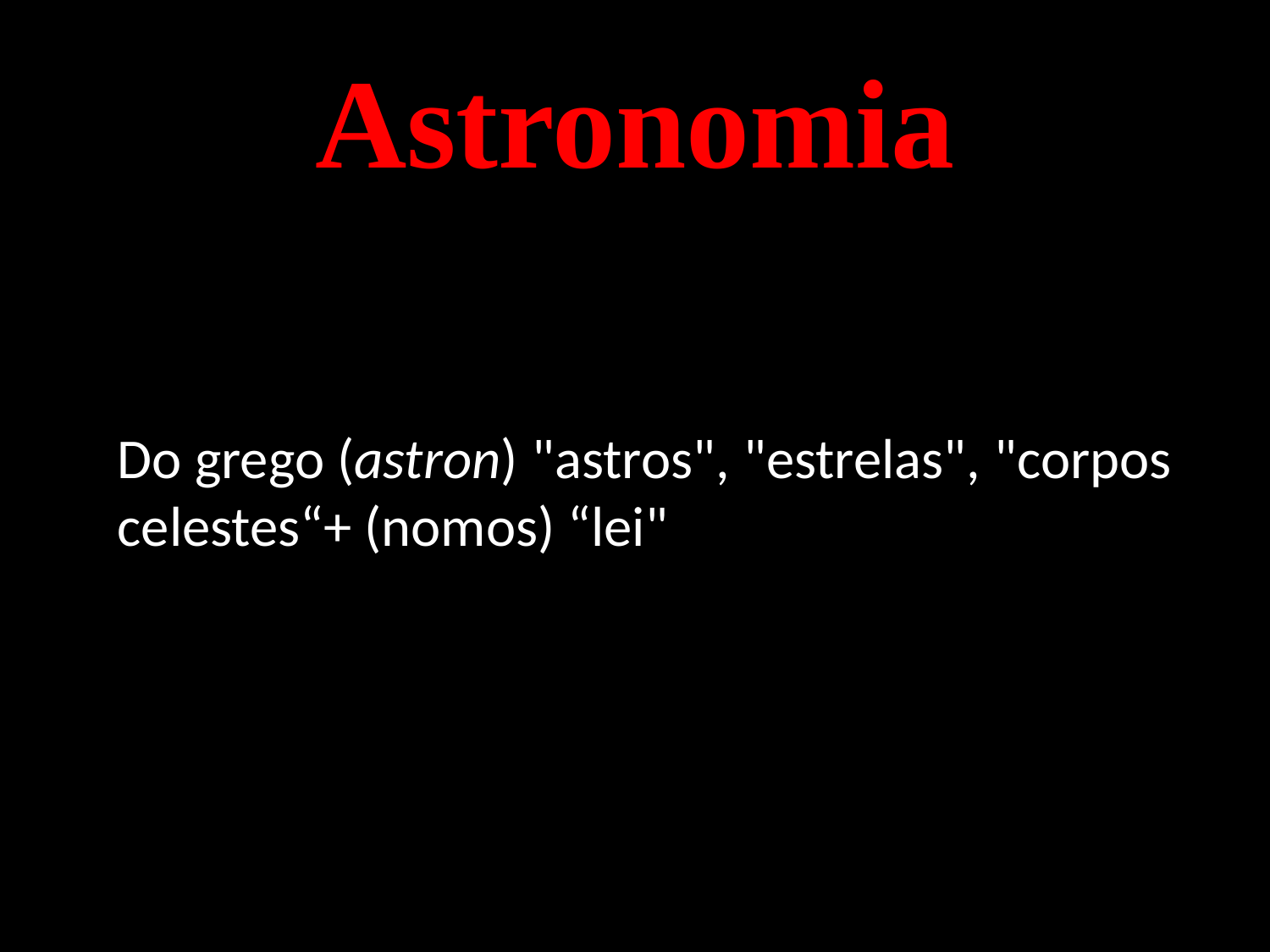

# Astronomia
Do grego (astron) "astros", "estrelas", "corpos celestes“+ (nomos) “lei"